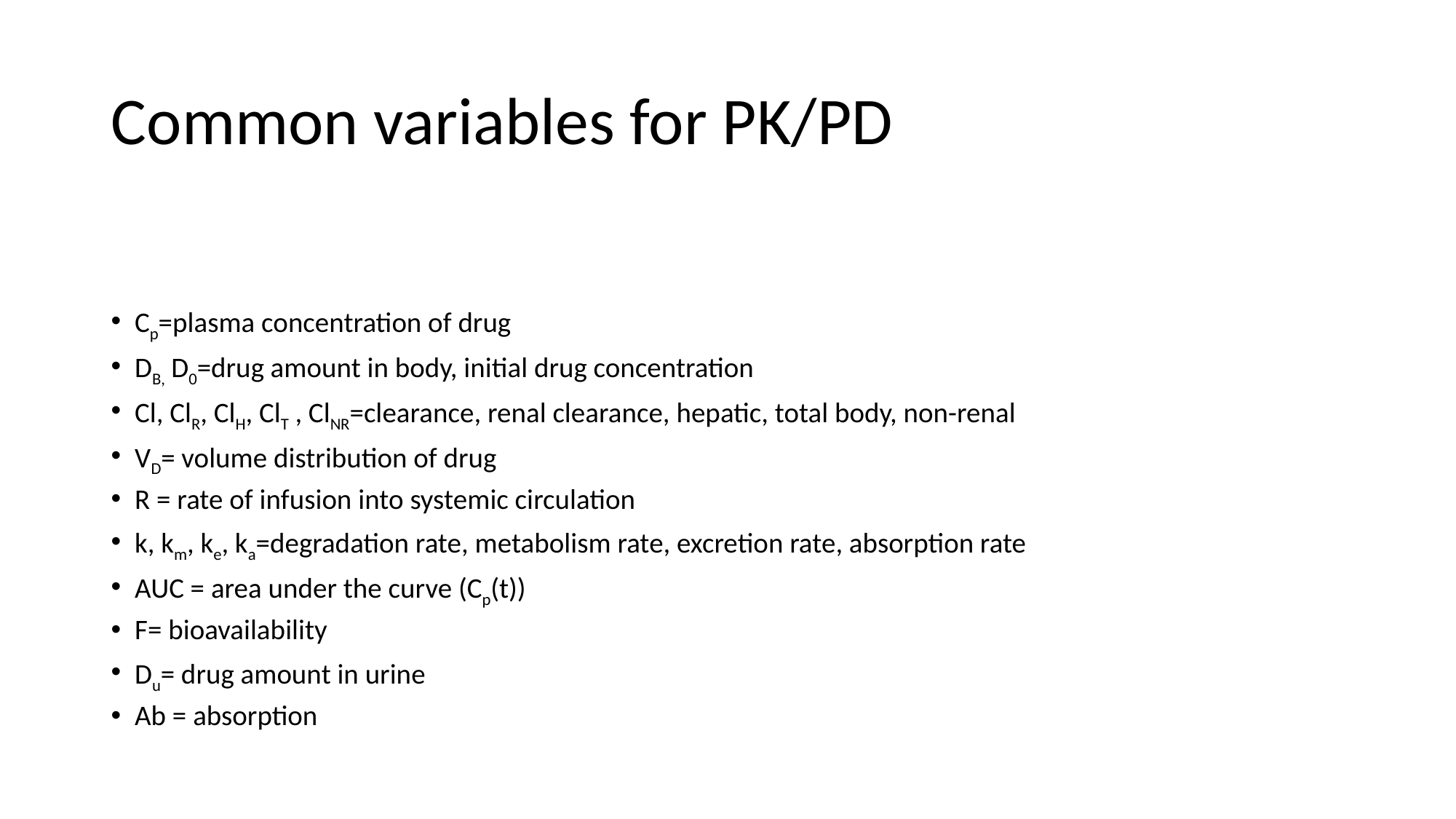

# Common variables for PK/PD

Cp=plasma concentration of drug
DB, D0=drug amount in body, initial drug concentration
Cl, ClR, ClH, ClT , ClNR=clearance, renal clearance, hepatic, total body, non-renal
VD= volume distribution of drug
R = rate of infusion into systemic circulation
k, km, ke, ka=degradation rate, metabolism rate, excretion rate, absorption rate
AUC = area under the curve (Cp(t))
F= bioavailability
Du= drug amount in urine
Ab = absorption